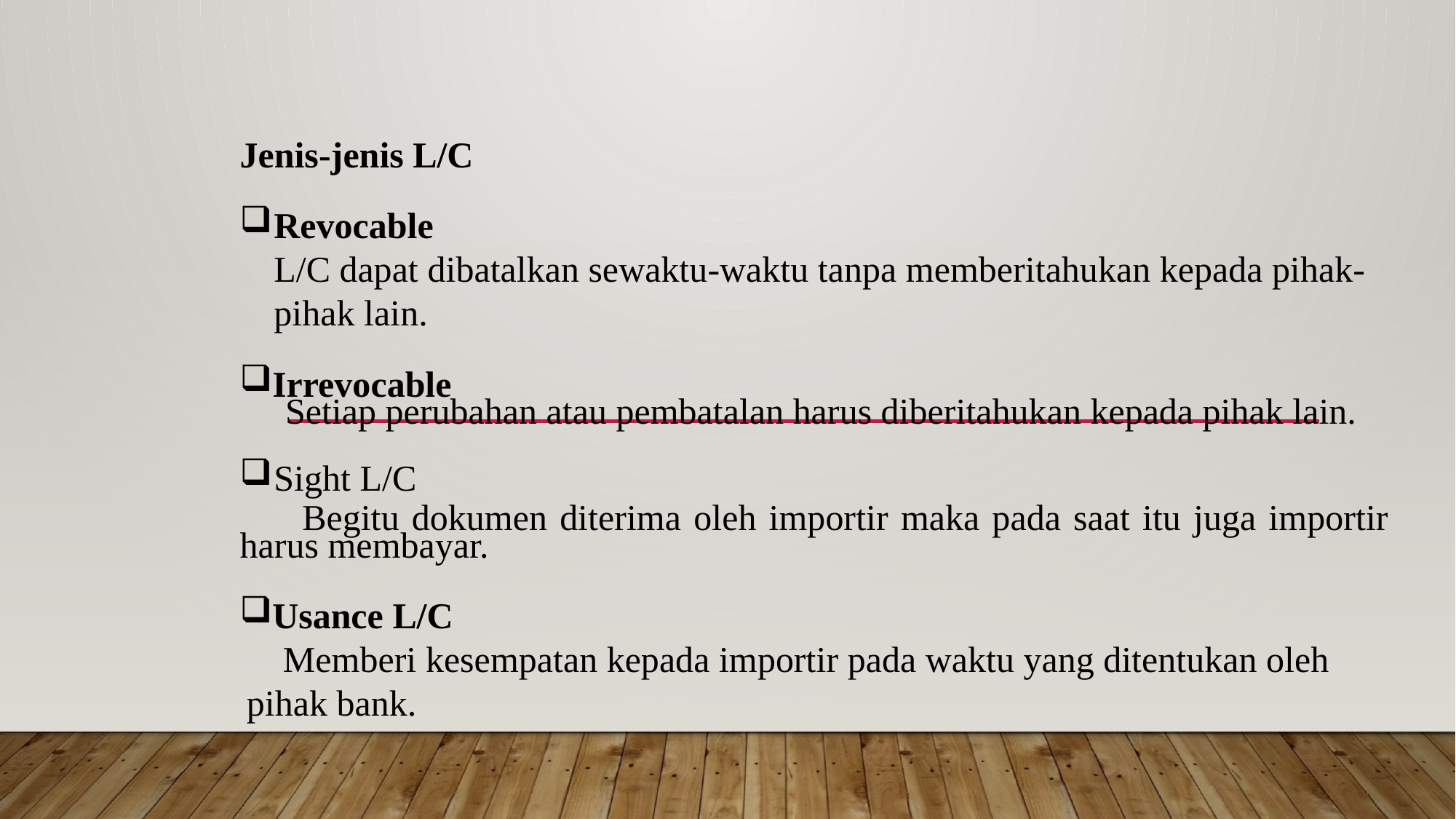

Jenis-jenis L/C

Revocable
L/C dapat dibatalkan sewaktu-waktu tanpa memberitahukan kepada pihak-pihak lain.

Irrevocable
     Setiap perubahan atau pembatalan harus diberitahukan kepada pihak lain.

Sight L/C
     Begitu dokumen diterima oleh importir maka pada saat itu juga importir harus membayar.

Usance L/C
    Memberi kesempatan kepada importir pada waktu yang ditentukan oleh pihak bank.